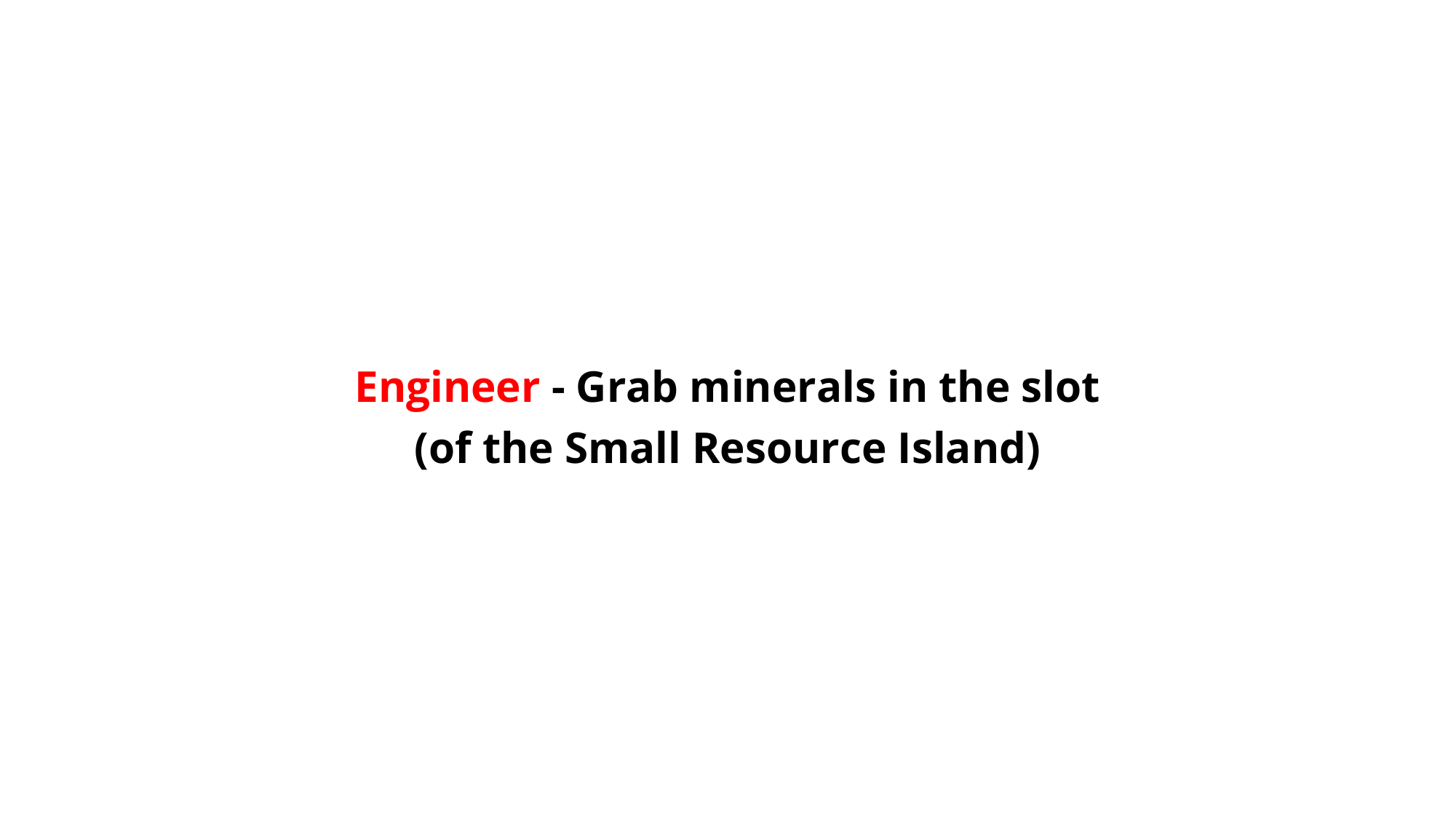

Engineer - Grab minerals in the slot (of the Small Resource Island)